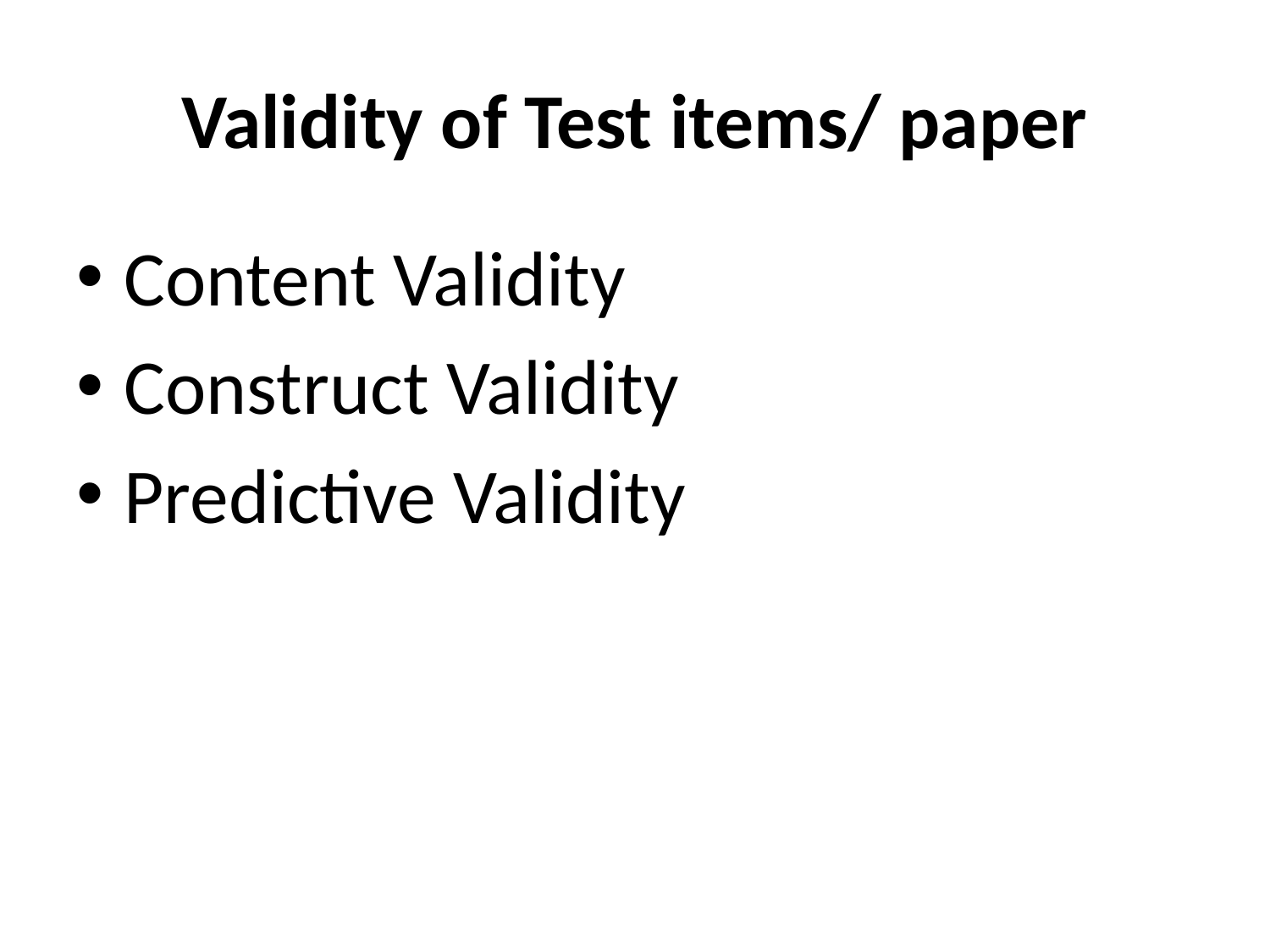

# Validity of Test items/ paper
Content Validity
Construct Validity
Predictive Validity